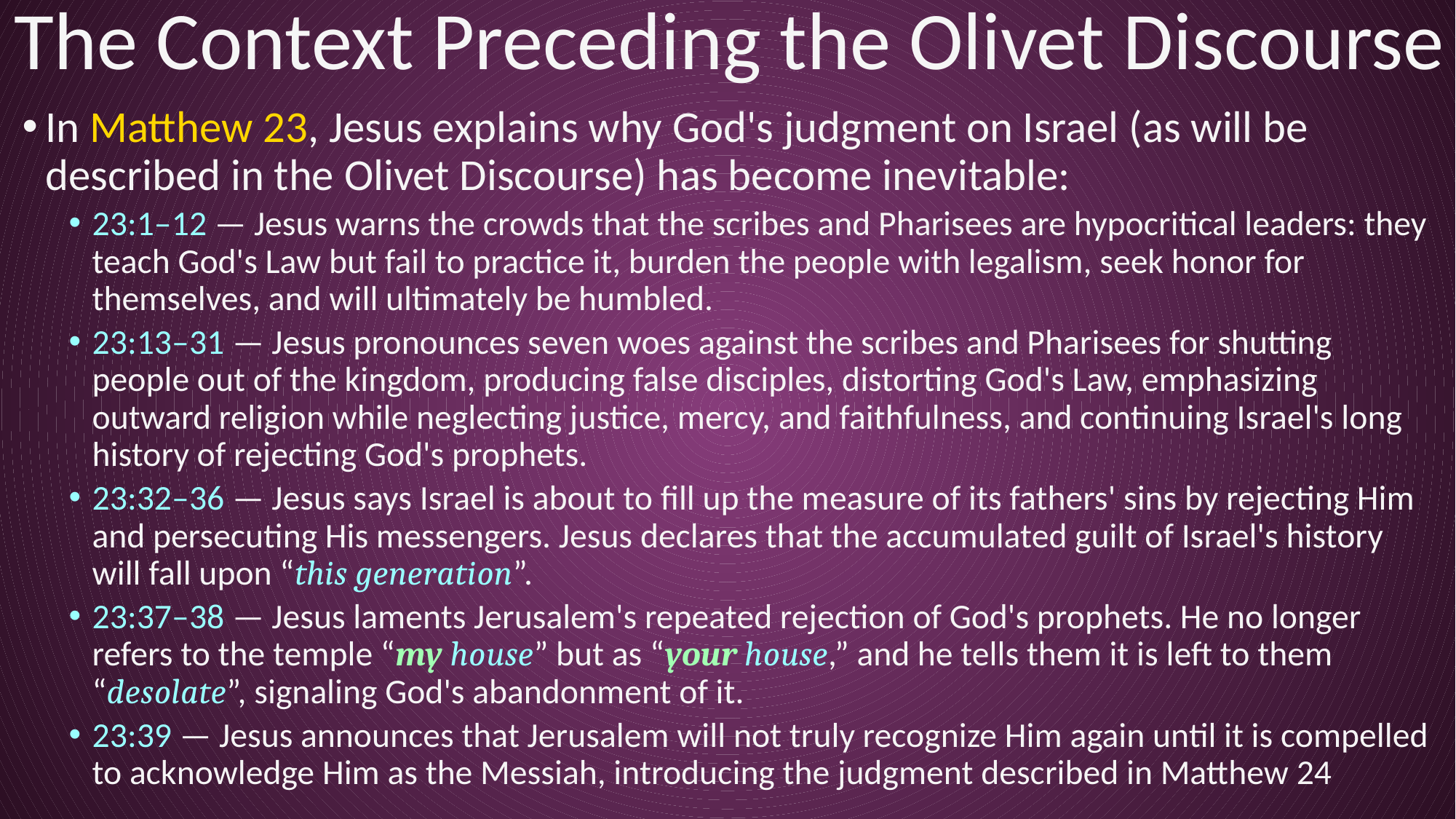

# The Context Preceding the Olivet Discourse
In Matthew 23, Jesus explains why God's judgment on Israel (as will be described in the Olivet Discourse) has become inevitable:
23:1–12 — Jesus warns the crowds that the scribes and Pharisees are hypocritical leaders: they teach God's Law but fail to practice it, burden the people with legalism, seek honor for themselves, and will ultimately be humbled.
23:13–31 — Jesus pronounces seven woes against the scribes and Pharisees for shutting people out of the kingdom, producing false disciples, distorting God's Law, emphasizing outward religion while neglecting justice, mercy, and faithfulness, and continuing Israel's long history of rejecting God's prophets.
23:32–36 — Jesus says Israel is about to fill up the measure of its fathers' sins by rejecting Him and persecuting His messengers. Jesus declares that the accumulated guilt of Israel's history will fall upon “this generation”.
23:37–38 — Jesus laments Jerusalem's repeated rejection of God's prophets. He no longer refers to the temple “my house” but as “your house,” and he tells them it is left to them “desolate”, signaling God's abandonment of it.
23:39 — Jesus announces that Jerusalem will not truly recognize Him again until it is compelled to acknowledge Him as the Messiah, introducing the judgment described in Matthew 24